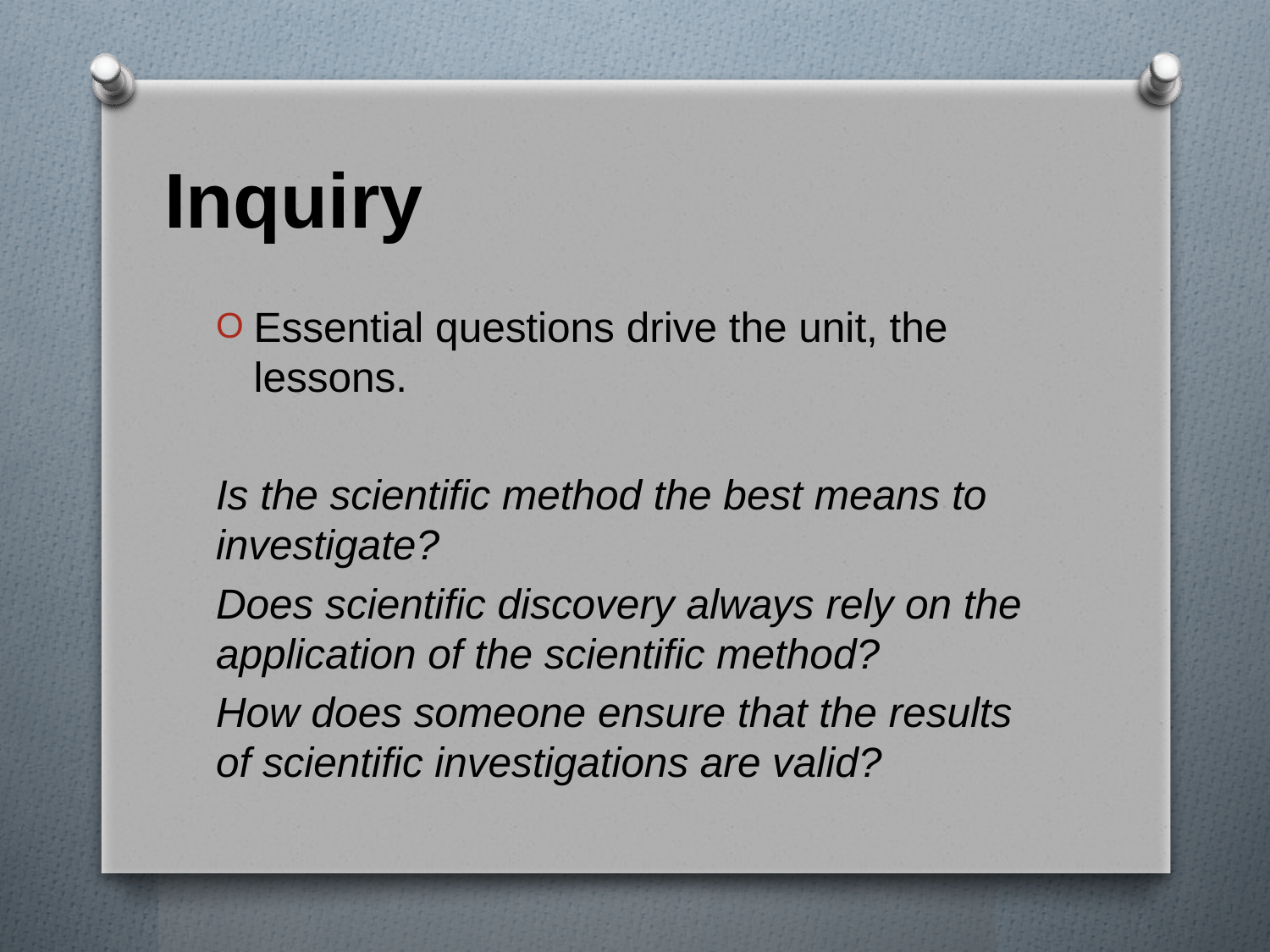

# Inquiry
Essential questions drive the unit, the lessons.

Is the scientific method the best means to investigate?
Does scientific discovery always rely on the application of the scientific method?
How does someone ensure that the results of scientific investigations are valid?